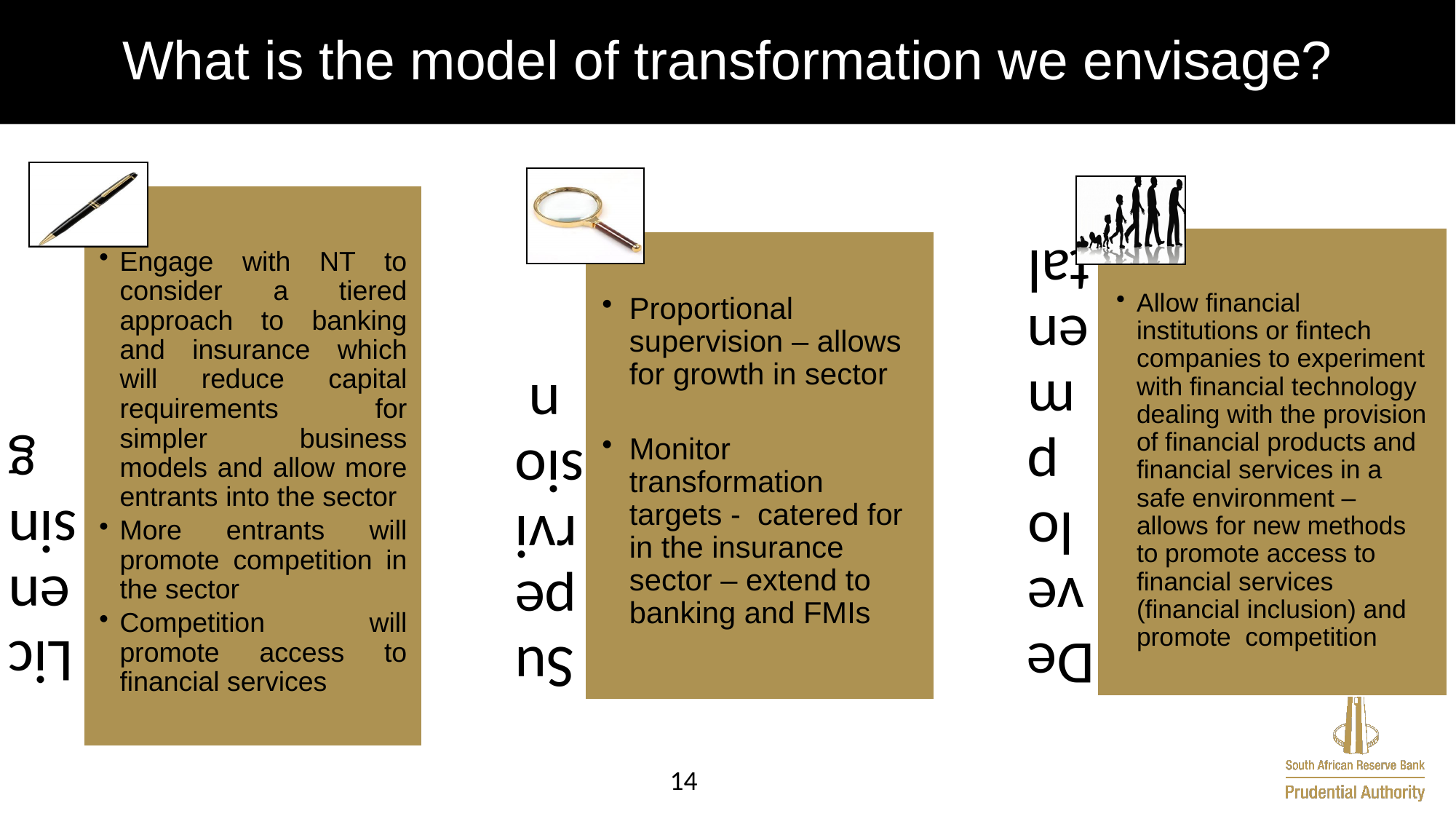

# What is the model of transformation we envisage?
Licensing
Engage with NT to consider a tiered approach to banking and insurance which will reduce capital requirements for simpler business models and allow more entrants into the sector
More entrants will promote competition in the sector
Competition will promote access to financial services

Supervision
Proportional supervision – allows for growth in sector

Monitor transformation targets -  catered for in the insurance sector – extend to banking and FMIs
Developmental
Allow financial institutions or fintech companies to experiment with financial technology dealing with the provision of financial products and financial services in a safe environment – allows for new methods to promote access to financial services (financial inclusion) and promote  competition